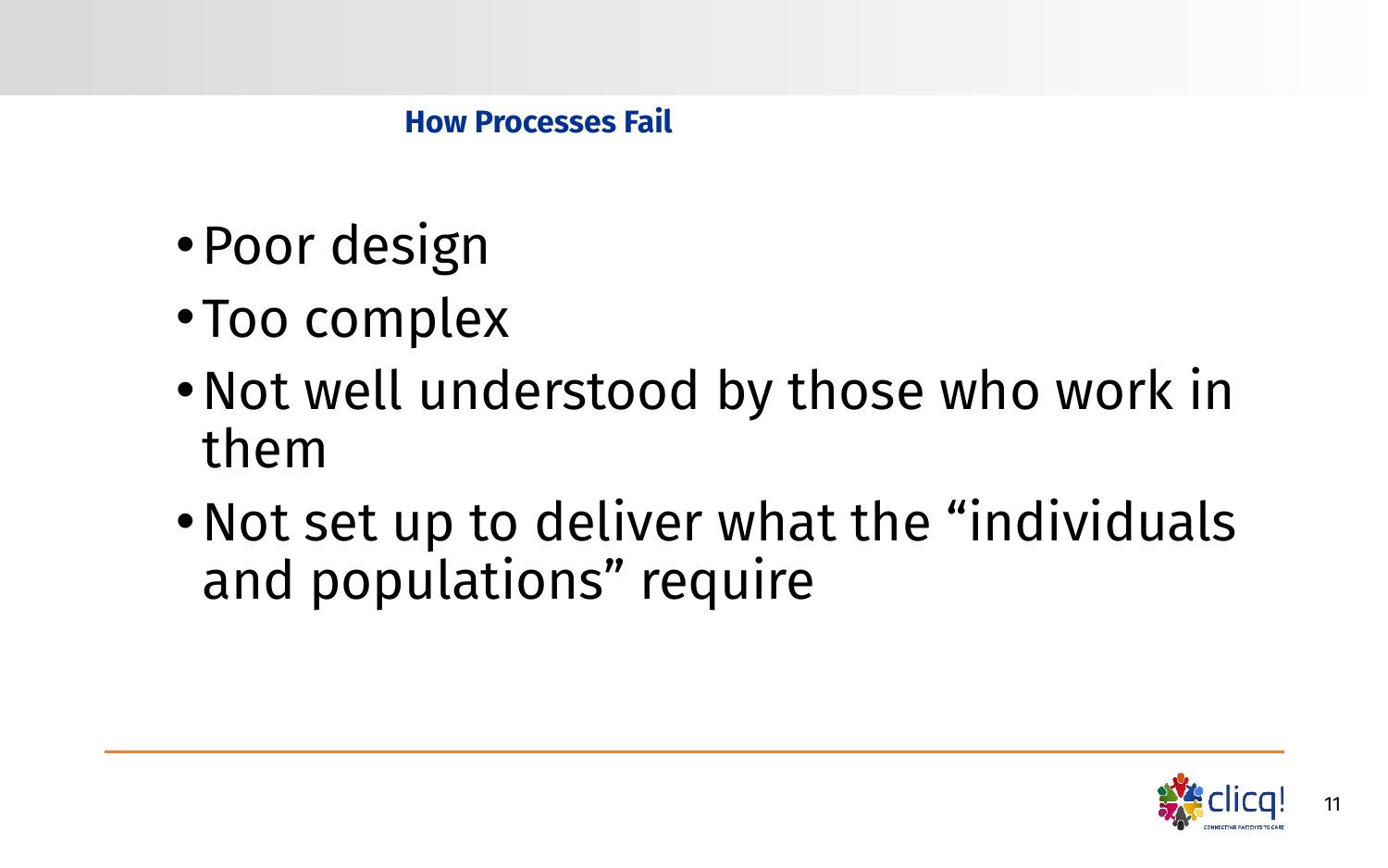

# How Processes Fail
Poor design
Too complex
Not well understood by those who work in them
Not set up to deliver what the “individuals and populations” require

11